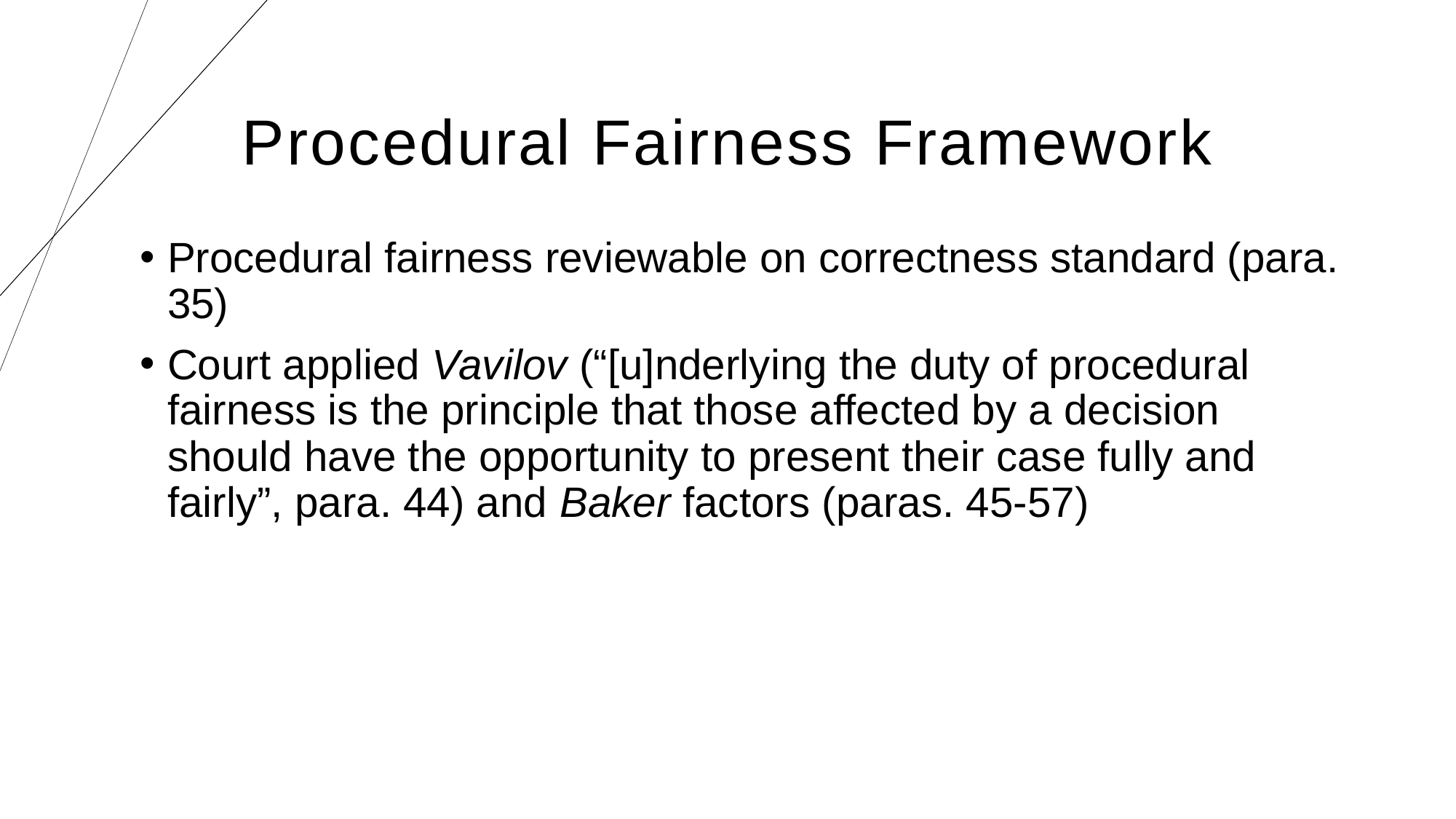

Procedural Fairness Framework
Procedural fairness reviewable on correctness standard (para. 35)
Court applied Vavilov (“[u]nderlying the duty of procedural fairness is the principle that those affected by a decision should have the opportunity to present their case fully and fairly”, para. 44) and Baker factors (paras. 45-57)